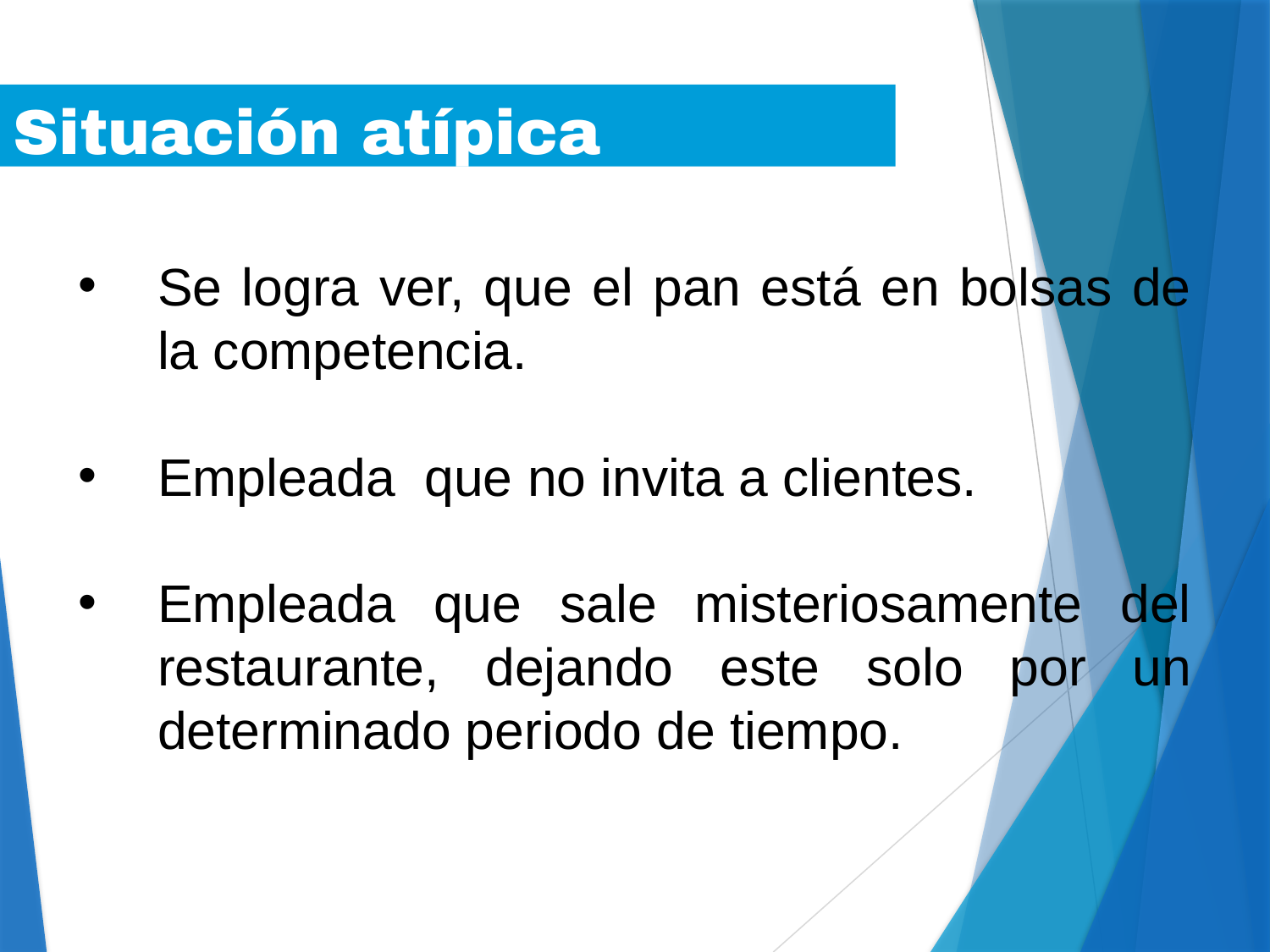

Situación atípica
Se logra ver, que el pan está en bolsas de la competencia.

Empleada  que no invita a clientes.

Empleada que sale misteriosamente del restaurante, dejando este solo por un determinado periodo de tiempo.